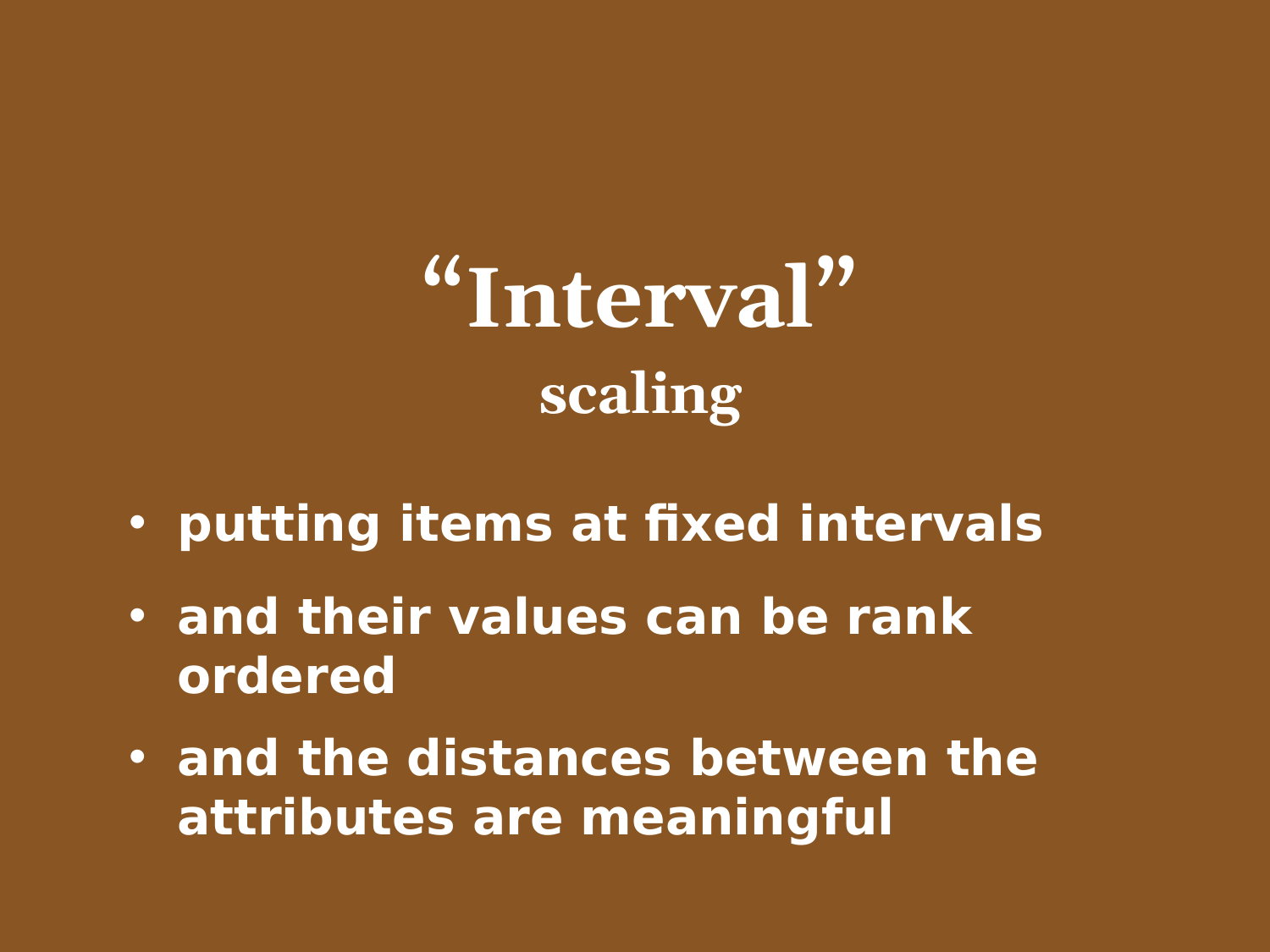

“Interval”
scaling
putting items at fixed intervals

and their values can be rank ordered

and the distances between the attributes are meaningful